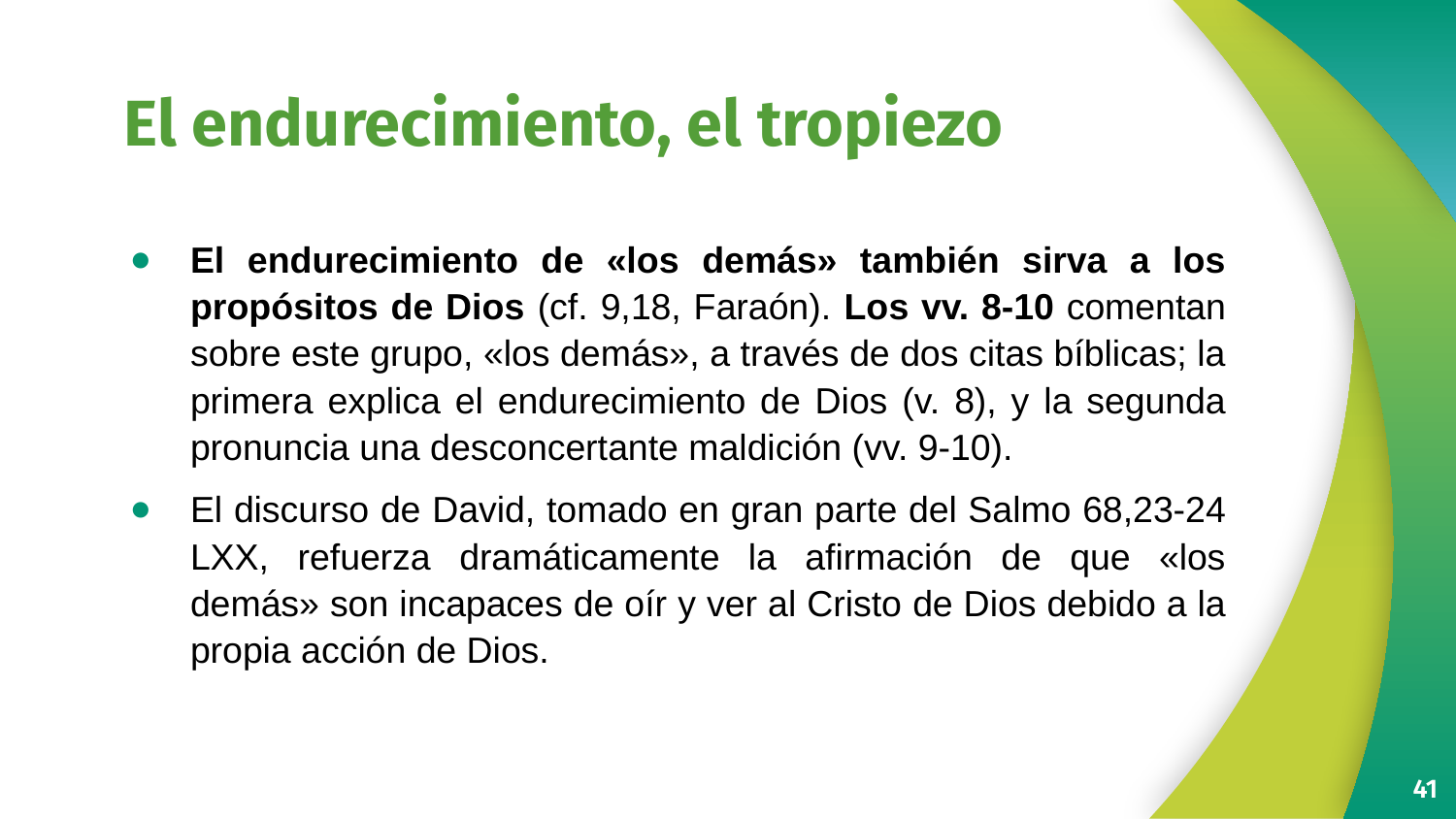

# El endurecimiento, el tropiezo
El endurecimiento de «los demás» también sirva a los propósitos de Dios (cf. 9,18, Faraón). Los vv. 8-10 comentan sobre este grupo, «los demás», a través de dos citas bíblicas; la primera explica el endurecimiento de Dios (v. 8), y la segunda pronuncia una desconcertante maldición (vv. 9-10).
El discurso de David, tomado en gran parte del Salmo 68,23-24 LXX, refuerza dramáticamente la afirmación de que «los demás» son incapaces de oír y ver al Cristo de Dios debido a la propia acción de Dios.
41